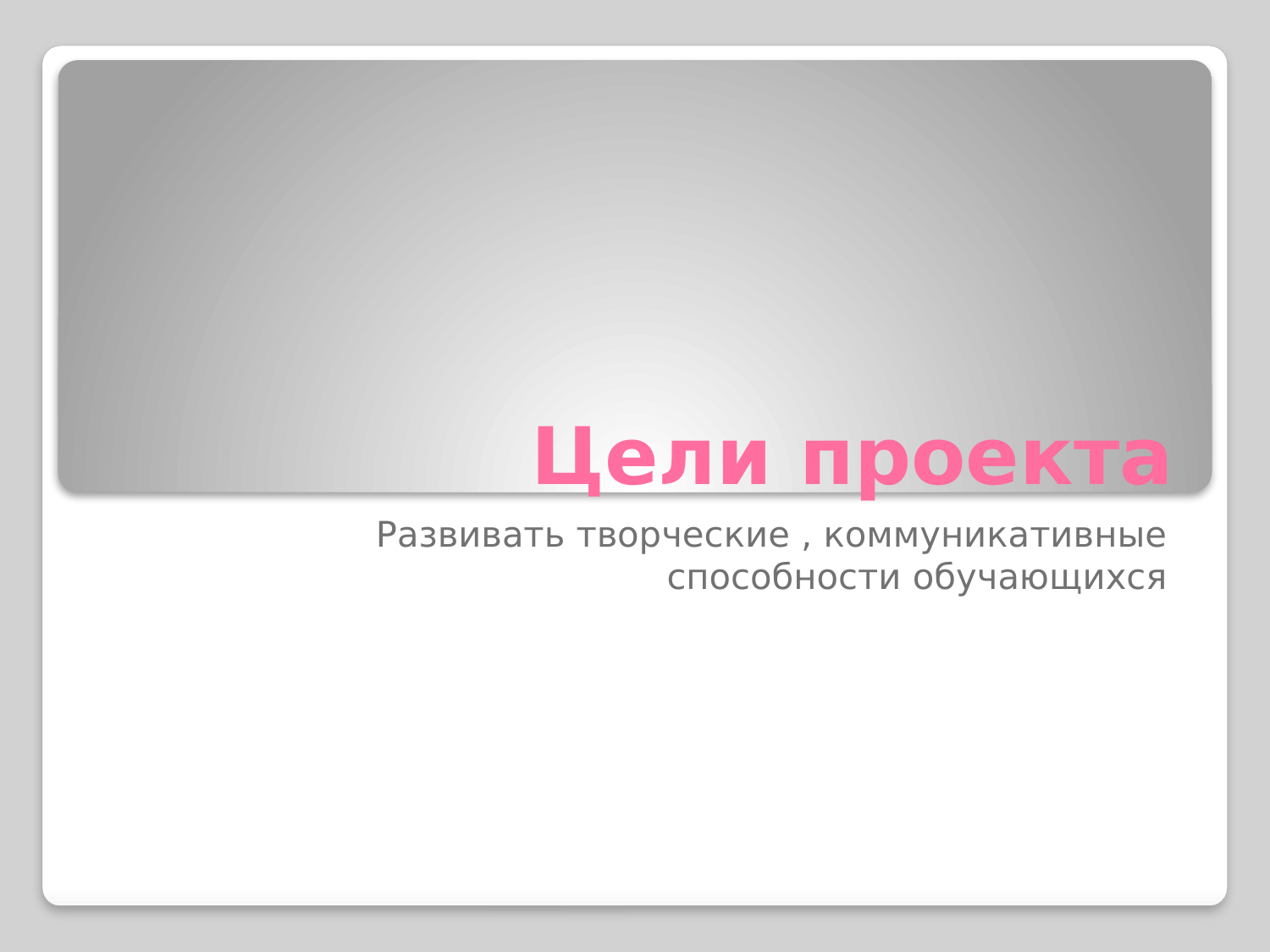

# Цели проекта
Развивать творческие , коммуникативные способности обучающихся